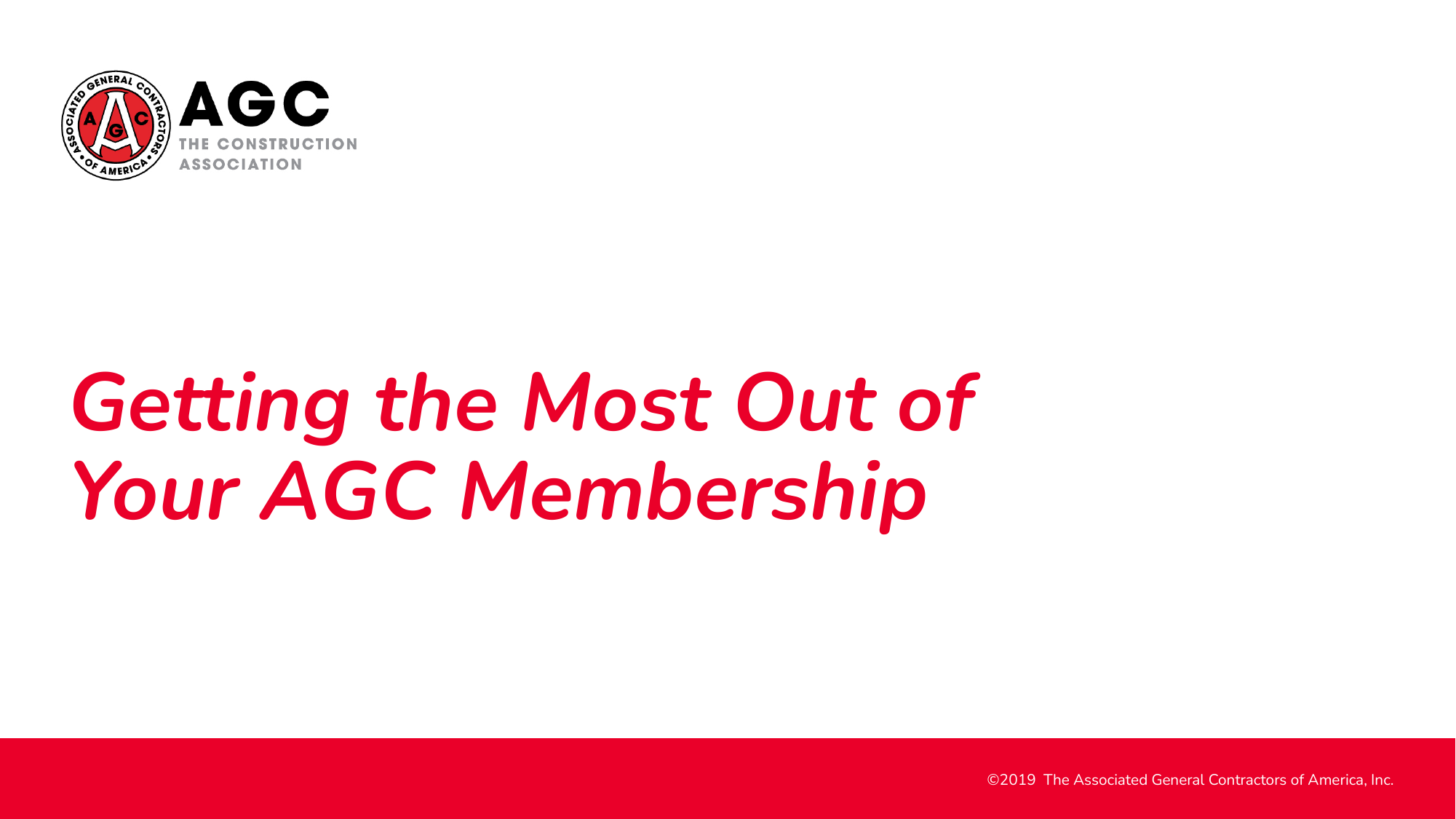

Getting the Most Out of
Your AGC Membership